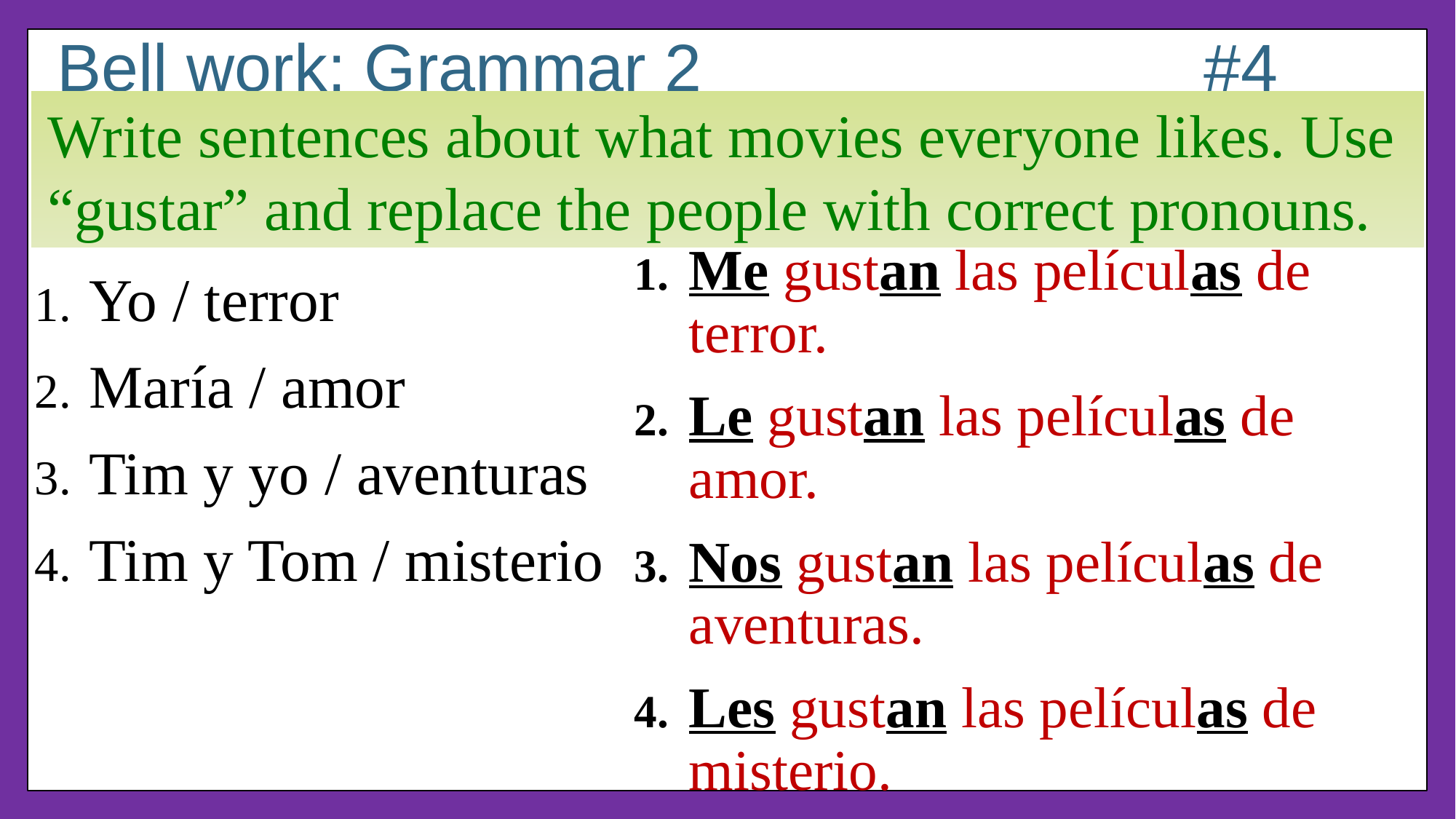

# Bell work: Grammar 2                   	   #4
Write sentences about what movies everyone likes. Use “gustar” and replace the people with correct pronouns.
Me gustan las películas de terror.
Le gustan las películas de amor.
Nos gustan las películas de aventuras.
Les gustan las películas de misterio.

Yo / terror
María / amor
Tim y yo / aventuras
Tim y Tom / misterio